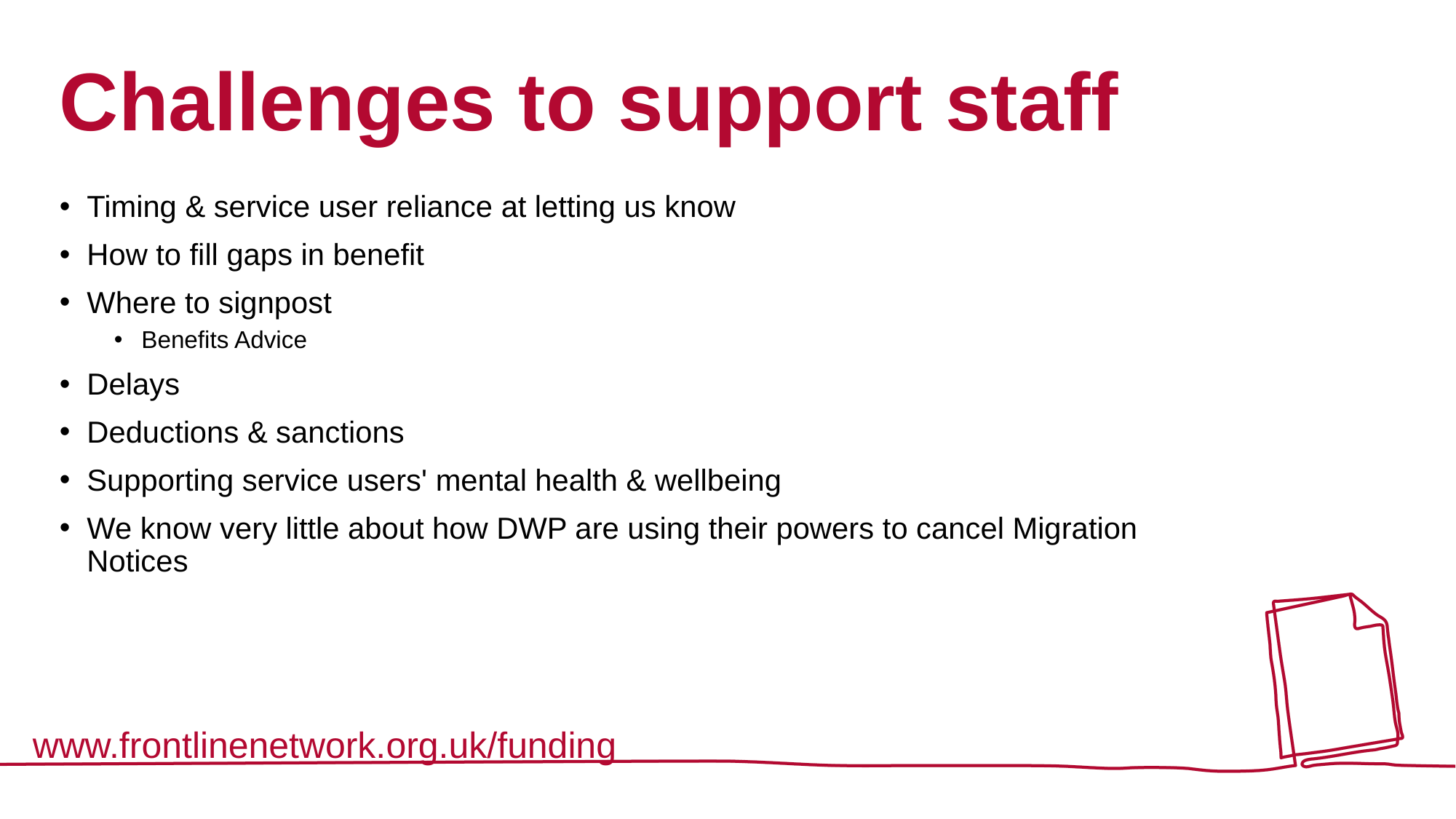

# Challenges to support staff
Timing & service user reliance at letting us know
How to fill gaps in benefit
Where to signpost
Benefits Advice
Delays
Deductions & sanctions
Supporting service users' mental health & wellbeing
We know very little about how DWP are using their powers to cancel Migration Notices